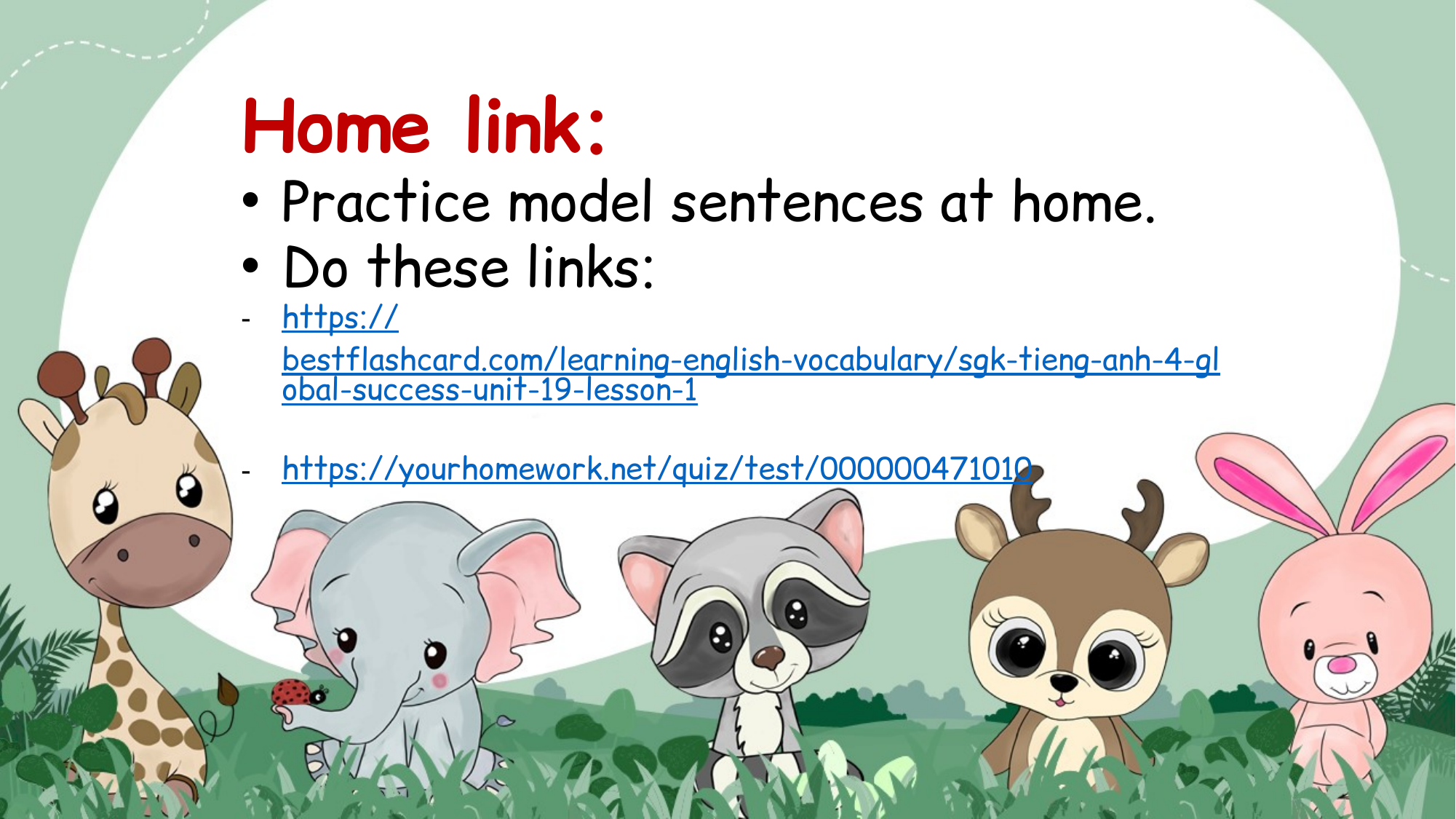

Home link:
Practice model sentences at home.
Do these links:
https://bestflashcard.com/learning-english-vocabulary/sgk-tieng-anh-4-global-success-unit-19-lesson-1

https://yourhomework.net/quiz/test/000000471010